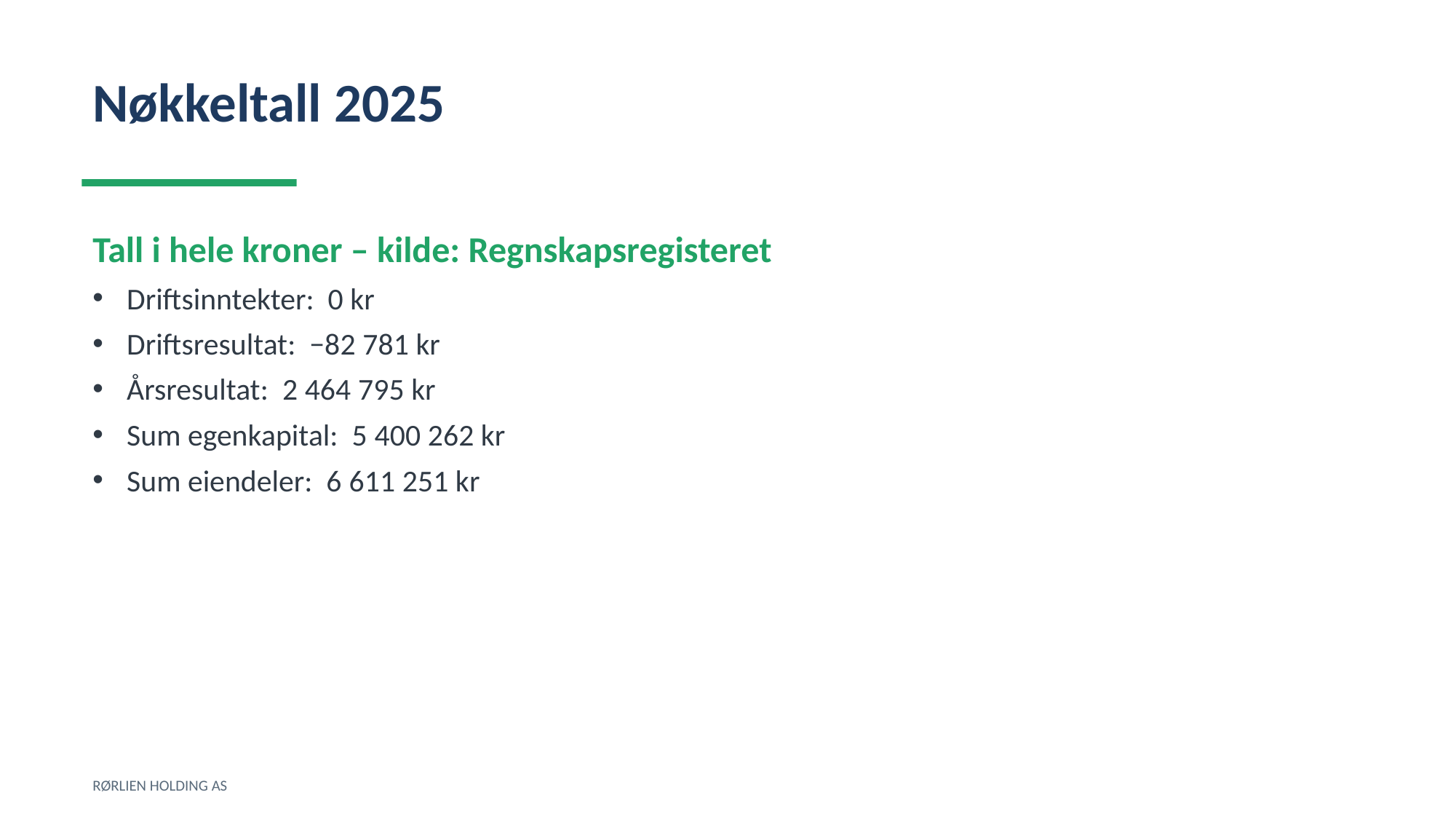

Nøkkeltall 2025

Tall i hele kroner – kilde: Regnskapsregisteret
Driftsinntekter:  0 kr
Driftsresultat:  −82 781 kr
Årsresultat:  2 464 795 kr
Sum egenkapital:  5 400 262 kr
Sum eiendeler:  6 611 251 kr
RØRLIEN HOLDING AS